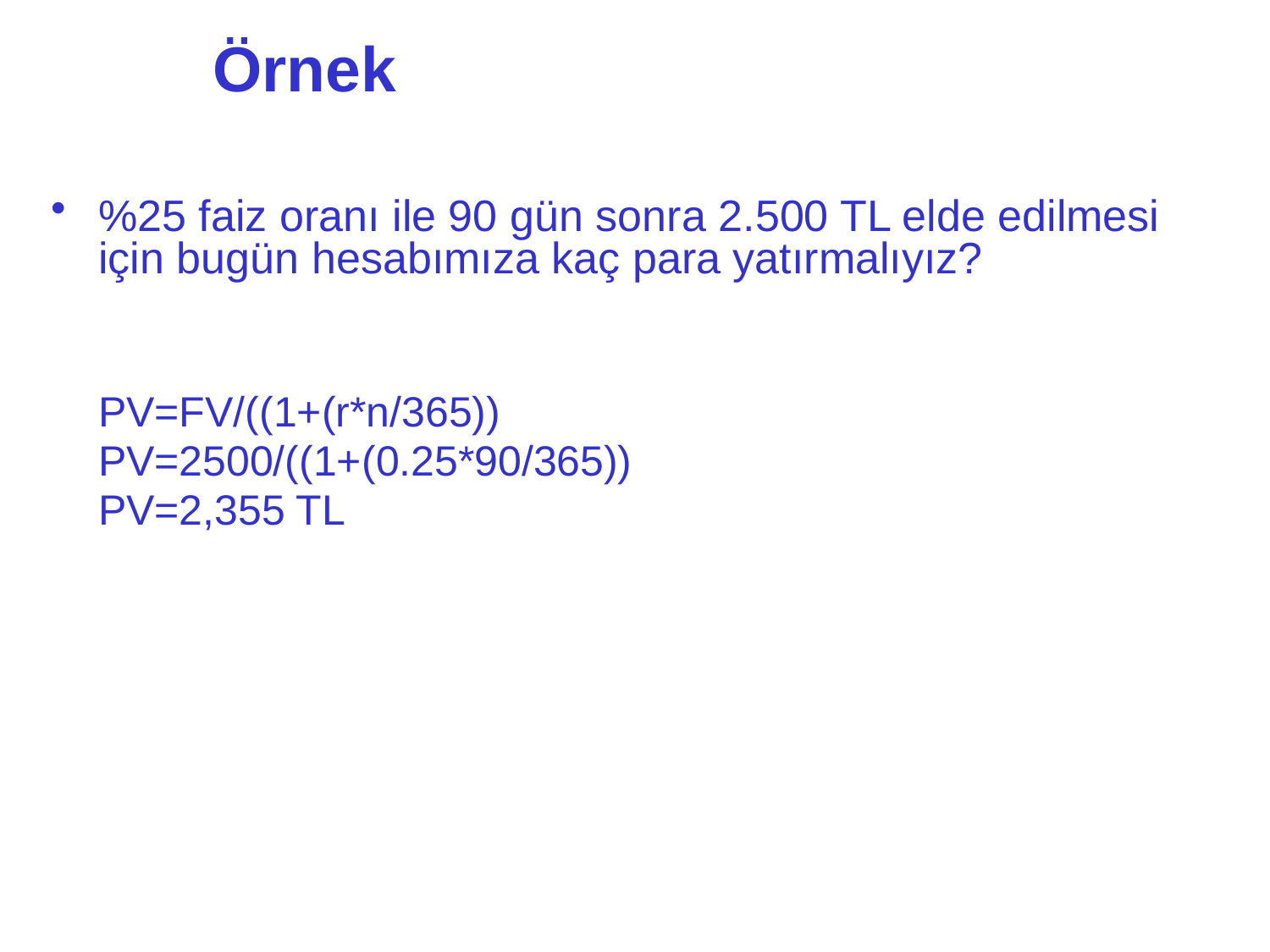

# Örnek
%25 faiz oranı ile 90 gün sonra 2.500 TL elde edilmesi için bugün hesabımıza kaç para yatırmalıyız?

	PV=FV/((1+(r*n/365))
	PV=2500/((1+(0.25*90/365))
	PV=2,355 TL